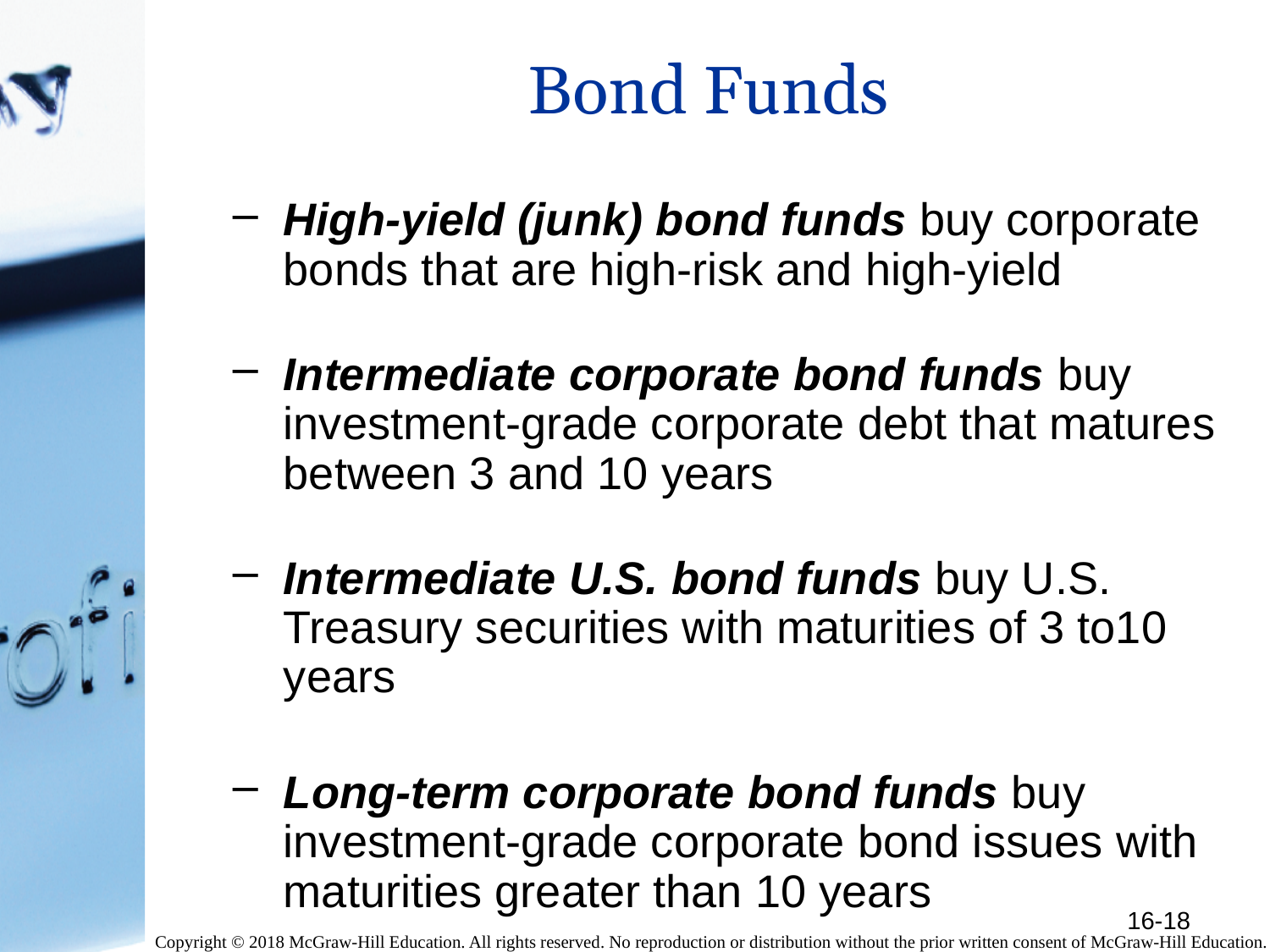

# Bond Funds
High-yield (junk) bond funds buy corporate bonds that are high-risk and high-yield

Intermediate corporate bond funds buy investment-grade corporate debt that matures between 3 and 10 years

Intermediate U.S. bond funds buy U.S. Treasury securities with maturities of 3 to10 years

Long-term corporate bond funds buy investment-grade corporate bond issues with maturities greater than 10 years

16-18